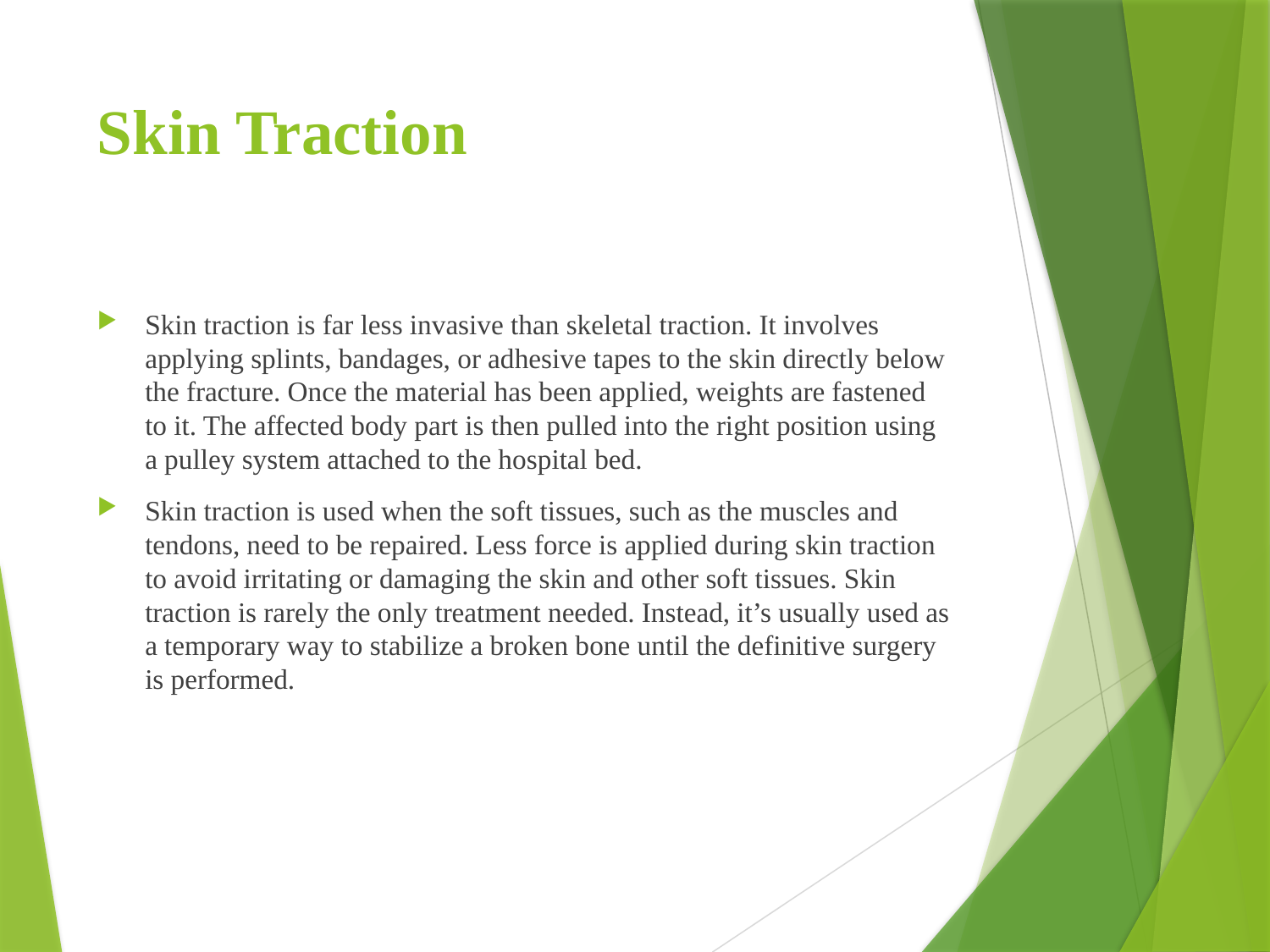

# Skin Traction
Skin traction is far less invasive than skeletal traction. It involves applying splints, bandages, or adhesive tapes to the skin directly below the fracture. Once the material has been applied, weights are fastened to it. The affected body part is then pulled into the right position using a pulley system attached to the hospital bed.
Skin traction is used when the soft tissues, such as the muscles and tendons, need to be repaired. Less force is applied during skin traction to avoid irritating or damaging the skin and other soft tissues. Skin traction is rarely the only treatment needed. Instead, it’s usually used as a temporary way to stabilize a broken bone until the definitive surgery is performed.